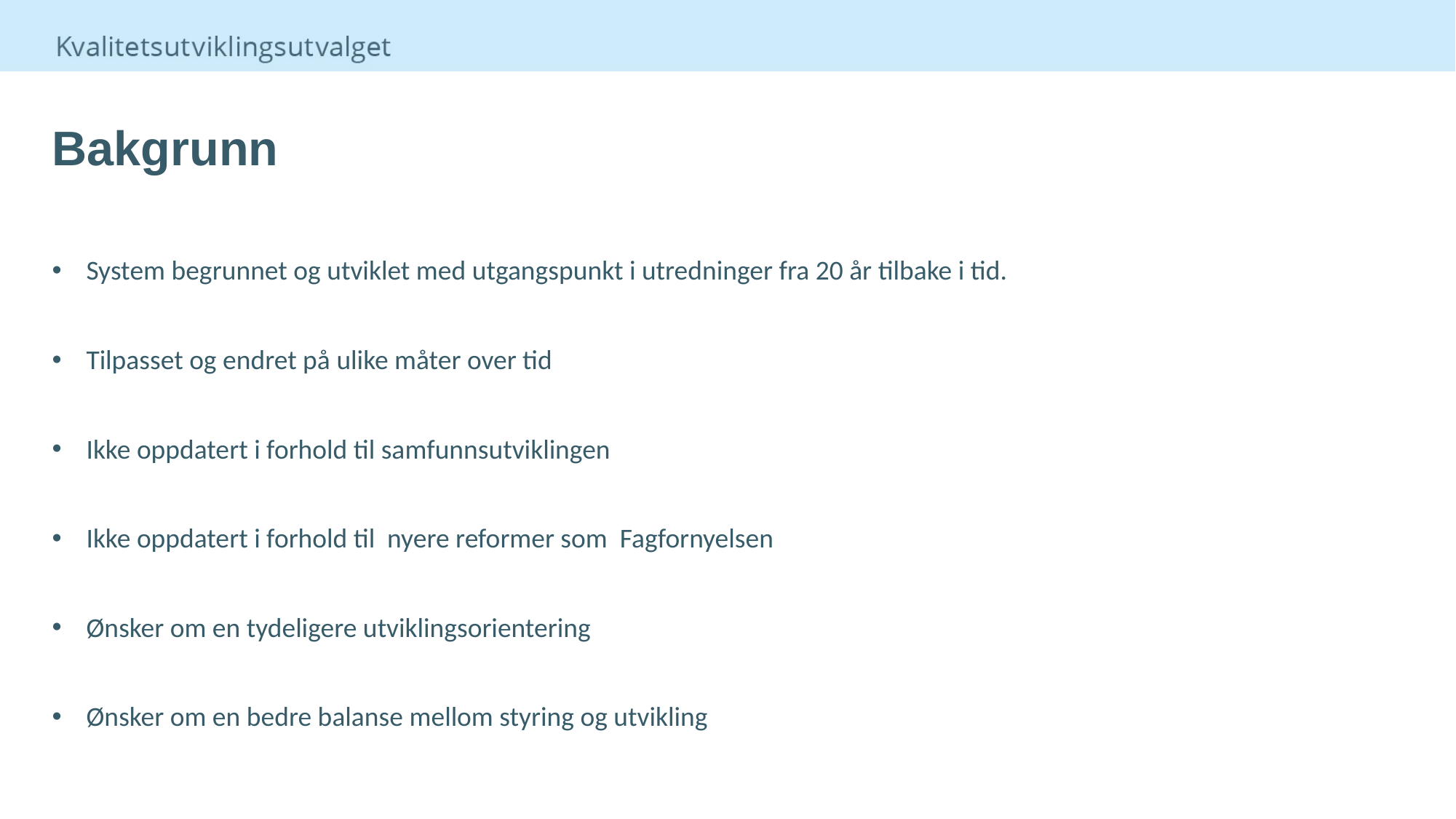

# Bakgrunn
System begrunnet og utviklet med utgangspunkt i utredninger fra 20 år tilbake i tid.

Tilpasset og endret på ulike måter over tid

Ikke oppdatert i forhold til samfunnsutviklingen

Ikke oppdatert i forhold til  nyere reformer som  Fagfornyelsen

Ønsker om en tydeligere utviklingsorientering

Ønsker om en bedre balanse mellom styring og utvikling